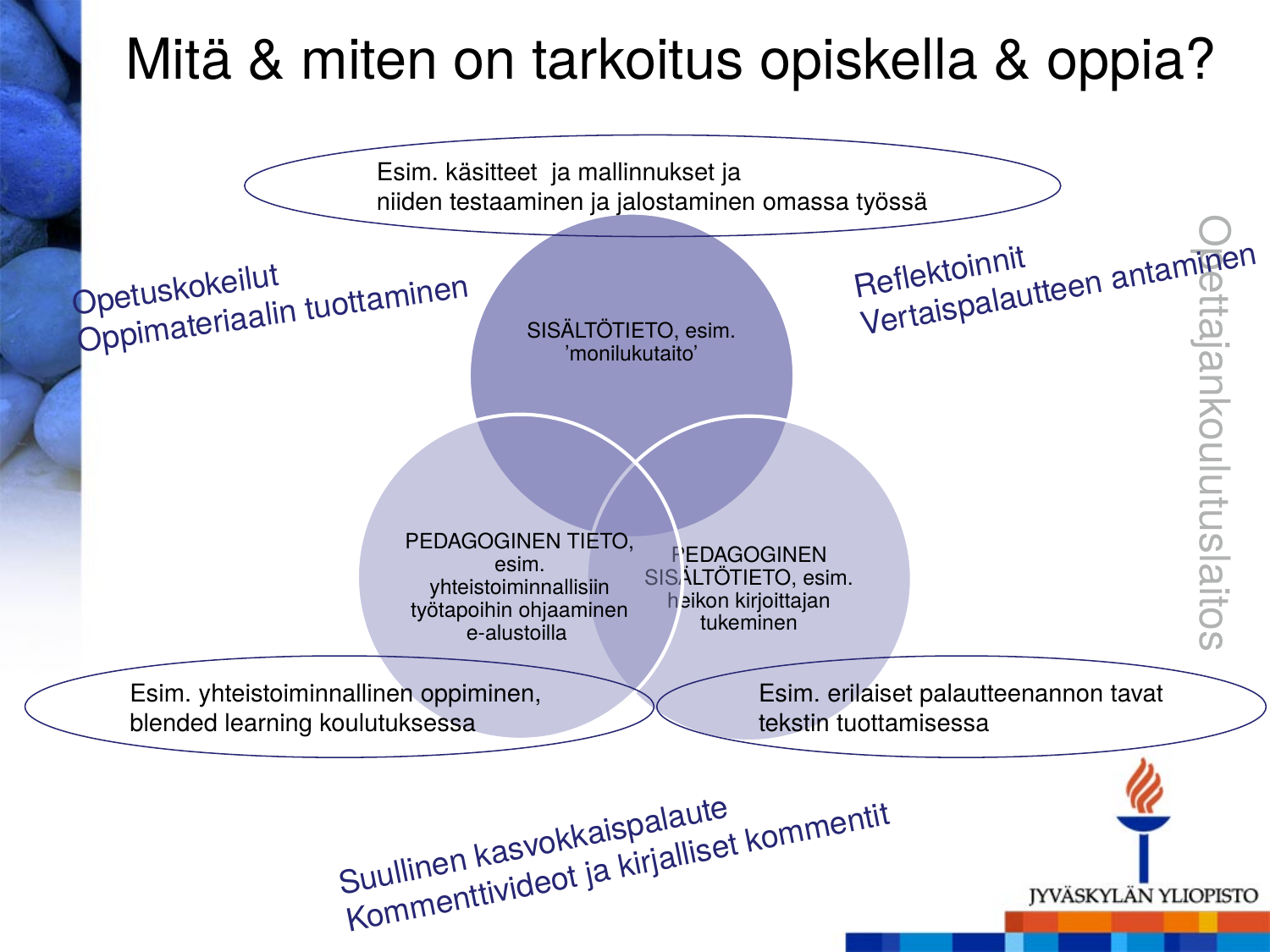

# Mitä & miten on tarkoitus opiskella & oppia?
Esim. käsitteet  ja mallinnukset ja
niiden testaaminen ja jalostaminen omassa työssä
SISÄLTÖTIETO, esim. ’monilukutaito’
PEDAGOGINEN SISÄLTÖTIETO, esim. heikon kirjoittajan tukeminen
PEDAGOGINEN TIETO, esim. yhteistoiminnallisiin työtapoihin ohjaaminen e-alustoilla
Reflektoinnit
Vertaispalautteen antaminen
Opetuskokeilut
Oppimateriaalin tuottaminen

Esim. yhteistoiminnallinen oppiminen,
blended learning koulutuksessa
Esim. erilaiset palautteenannon tavat
tekstin tuottamisessa
Suullinen kasvokkaispalaute
Kommenttivideot ja kirjalliset kommentit